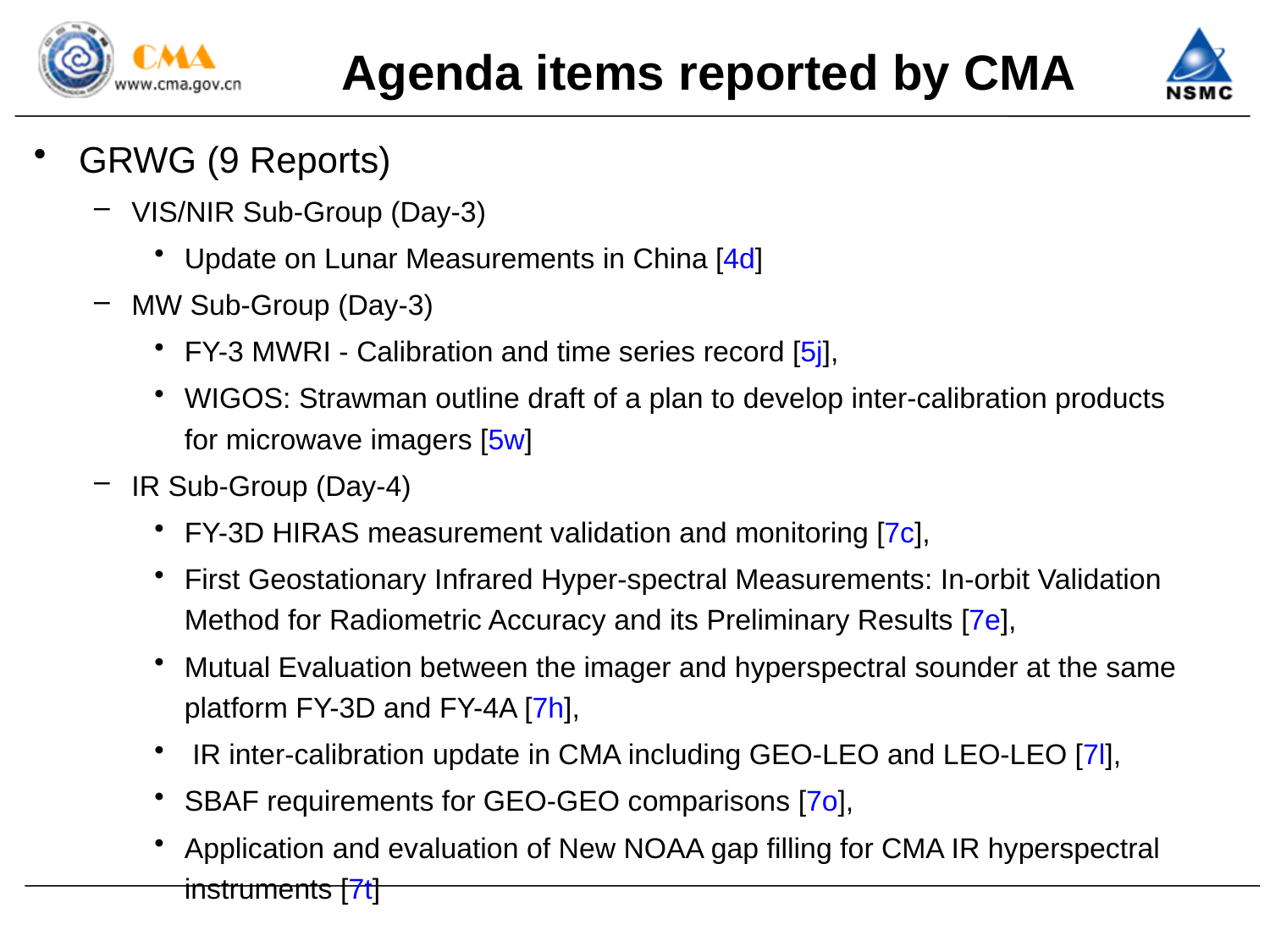

# Agenda items reported by CMA
GRWG (9 Reports)
VIS/NIR Sub-Group (Day-3)
Update on Lunar Measurements in China [4d]
MW Sub-Group (Day-3)
FY-3 MWRI - Calibration and time series record [5j],
WIGOS: Strawman outline draft of a plan to develop inter-calibration products for microwave imagers [5w]
IR Sub-Group (Day-4)
FY-3D HIRAS measurement validation and monitoring [7c],
First Geostationary Infrared Hyper-spectral Measurements: In-orbit Validation Method for Radiometric Accuracy and its Preliminary Results [7e],
Mutual Evaluation between the imager and hyperspectral sounder at the same platform FY-3D and FY-4A [7h],
 IR inter-calibration update in CMA including GEO-LEO and LEO-LEO [7l],
SBAF requirements for GEO-GEO comparisons [7o],
Application and evaluation of New NOAA gap filling for CMA IR hyperspectral instruments [7t]